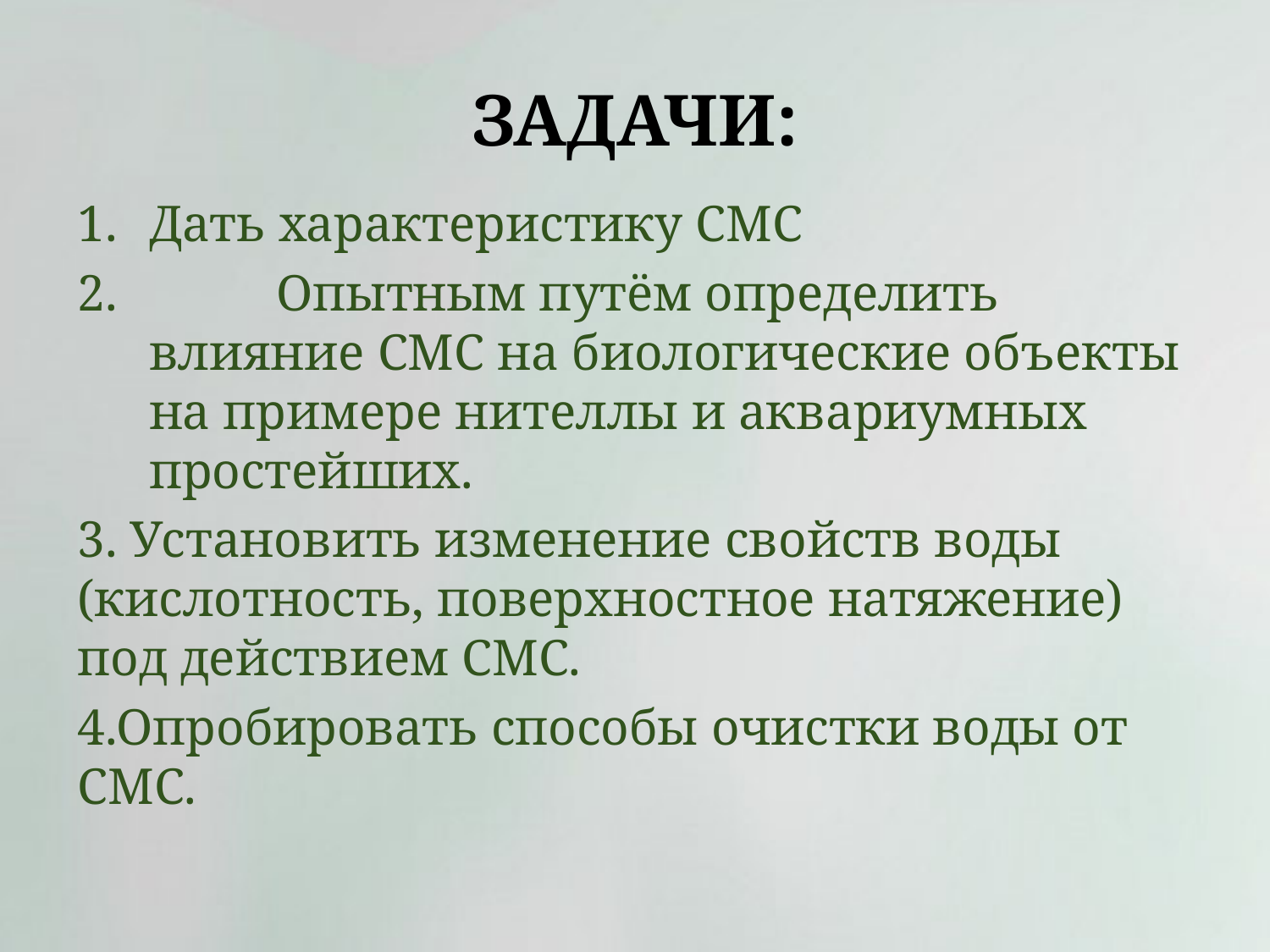

# Задачи:
Дать характеристику СМС
	Опытным путём определить влияние СМС на биологические объекты на примере нителлы и аквариумных простейших.
3. Установить изменение свойств воды (кислотность, поверхностное натяжение) под действием СМС.
4.Опробировать способы очистки воды от СМС.